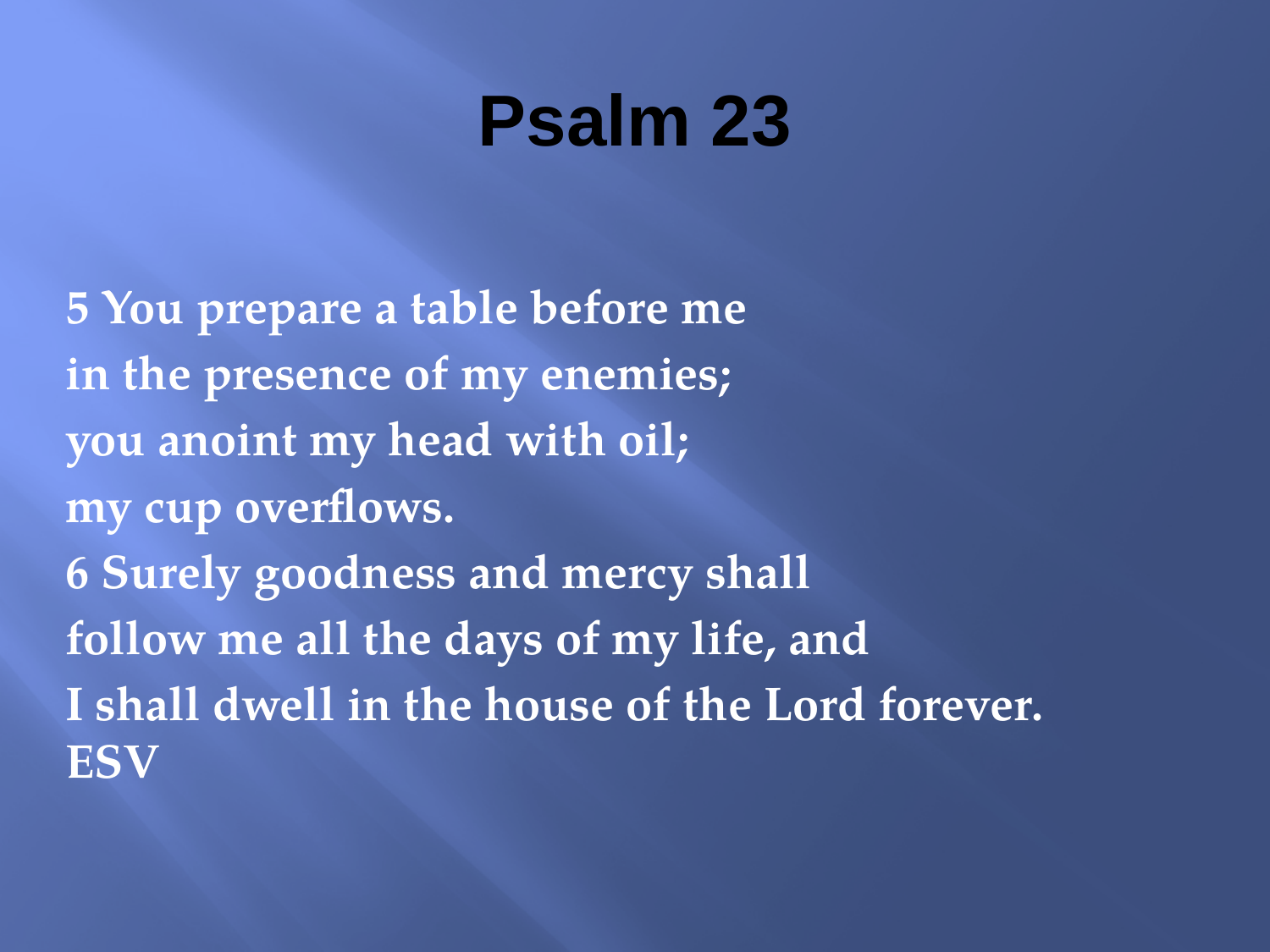

# Psalm 23

5 You prepare a table before me
in the presence of my enemies;
you anoint my head with oil;
my cup overflows.
6 Surely goodness and mercy shall
follow me all the days of my life, and
I shall dwell in the house of the Lord forever.     ESV